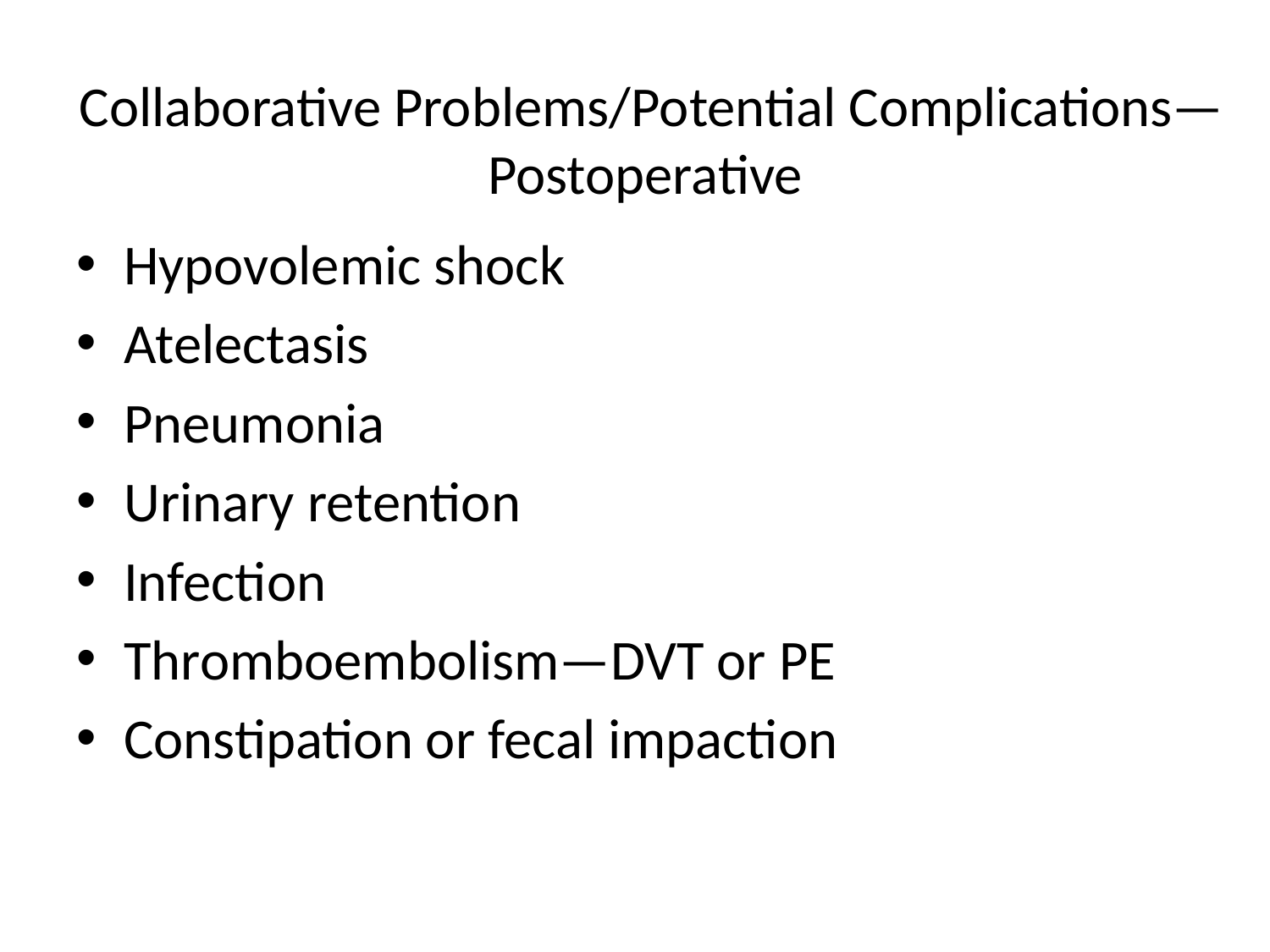

# Collaborative Problems/Potential Complications—Postoperative
Hypovolemic shock
Atelectasis
Pneumonia
Urinary retention
Infection
Thromboembolism—DVT or PE
Constipation or fecal impaction